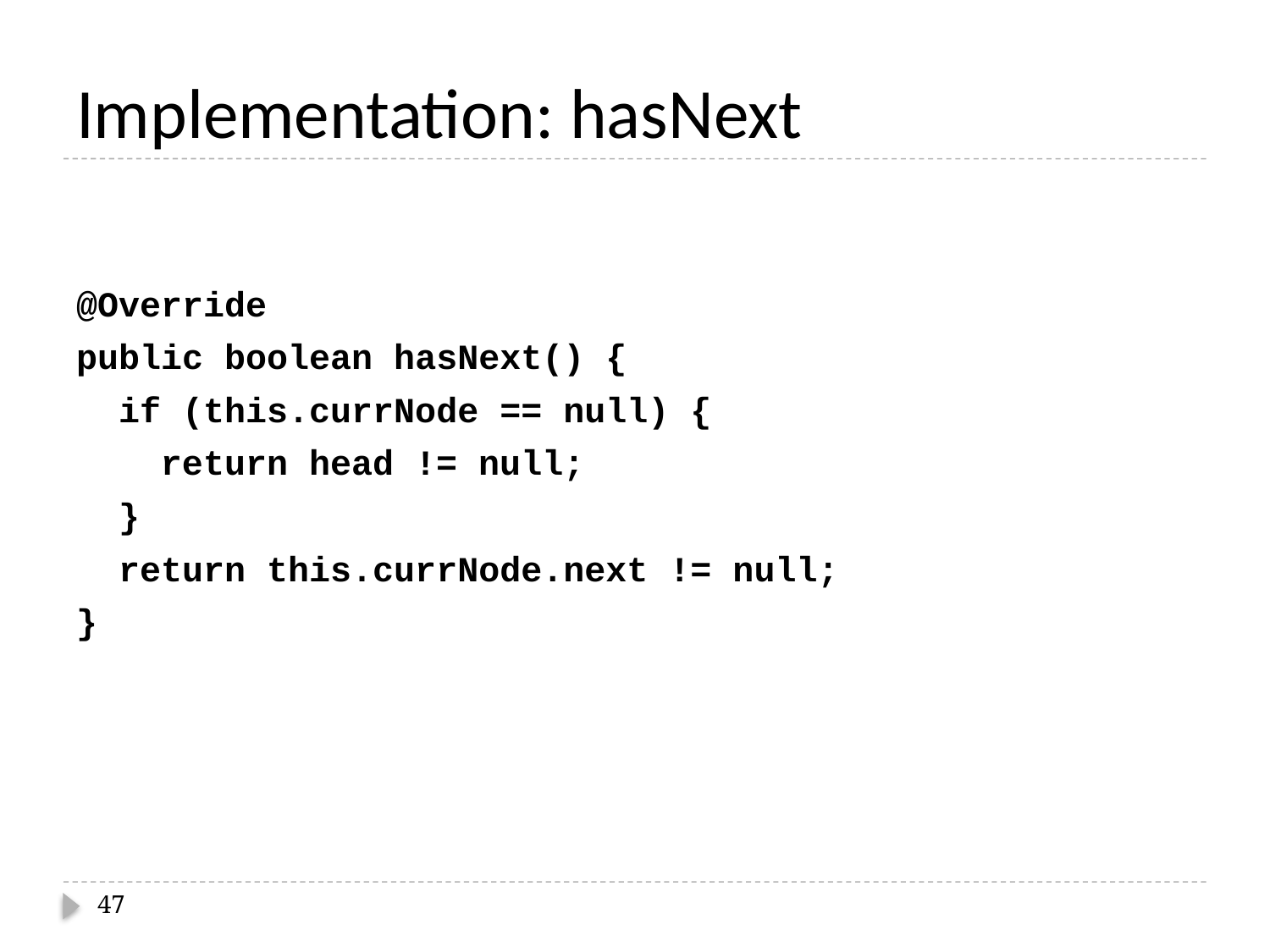

# Implementation: hasNext

@Override
public boolean hasNext() {
  if (this.currNode == null) {
    return head != null;
  }
  return this.currNode.next != null;
}
47